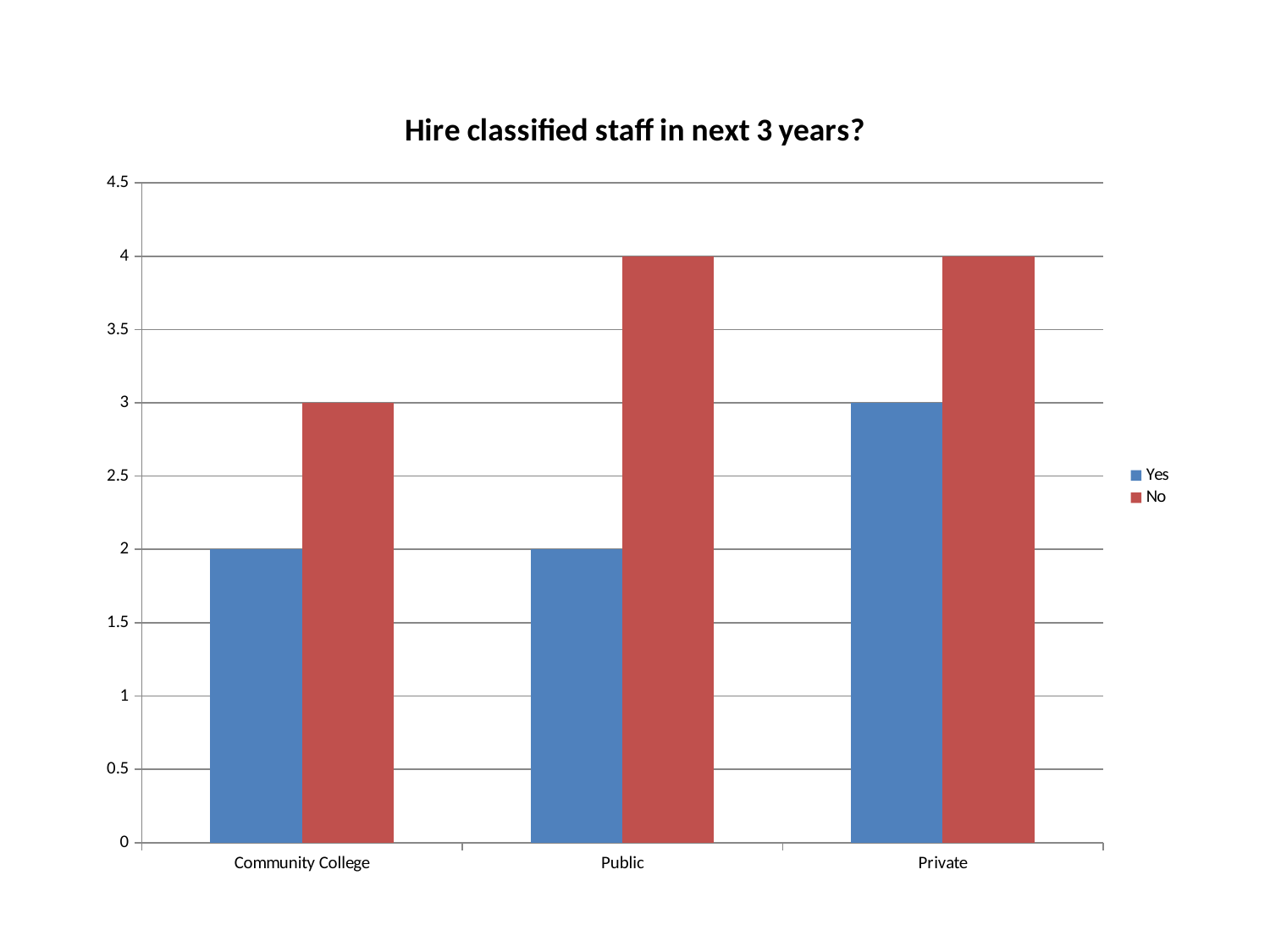

### Chart: Hire classified staff in next 3 years?

| Category | Yes | No |
|---|---|---|
| Community College | 2.0 | 3.0 |
| Public | 2.0 | 4.0 |
| Private | 3.0 | 4.0 |